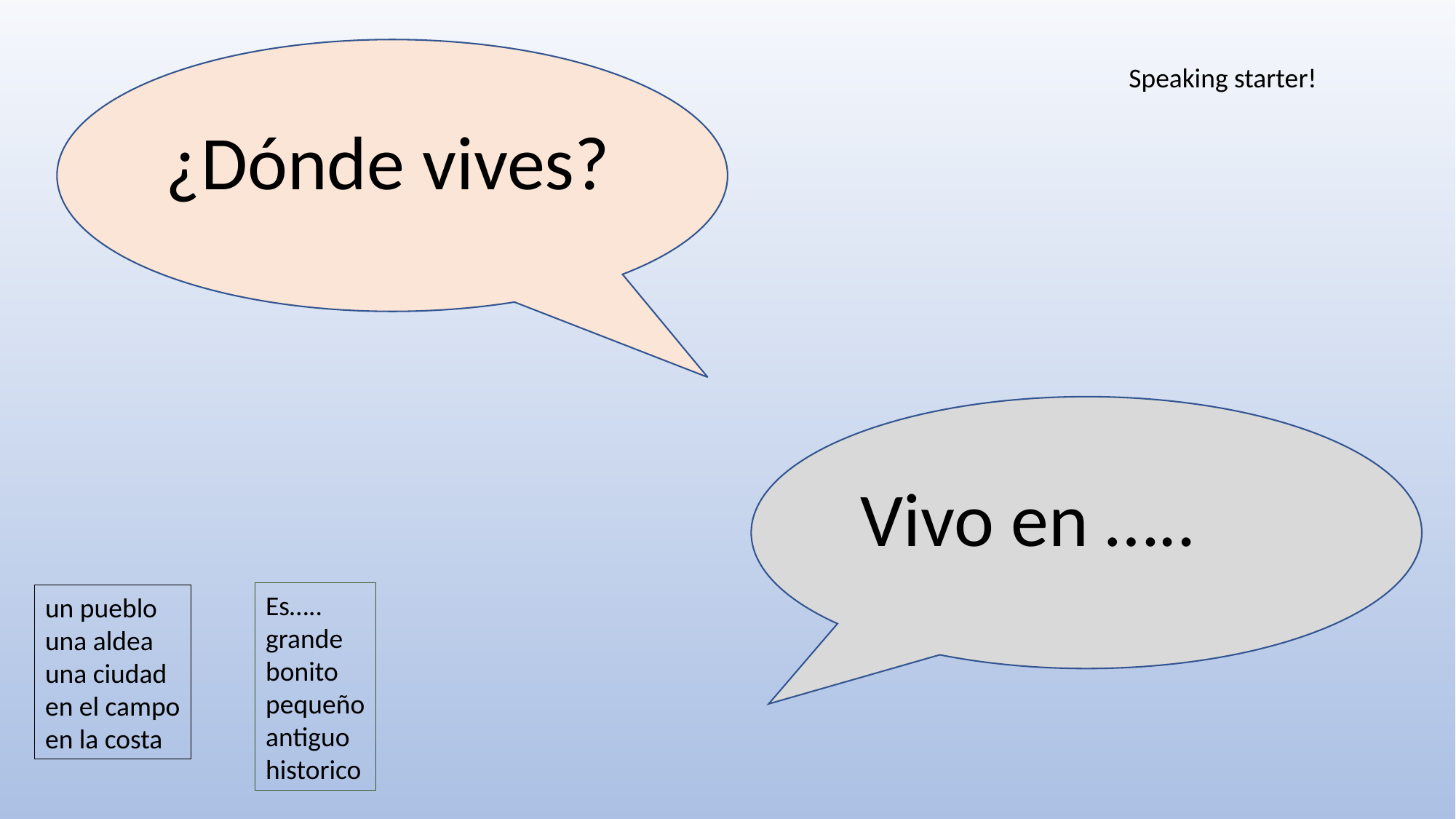

¿Dónde vives?

Speaking starter!
Vivo en …..

Es…..
grande
bonito
pequeño
antiguo
historico
un pueblo
una aldea
una ciudad
en el campo
en la costa